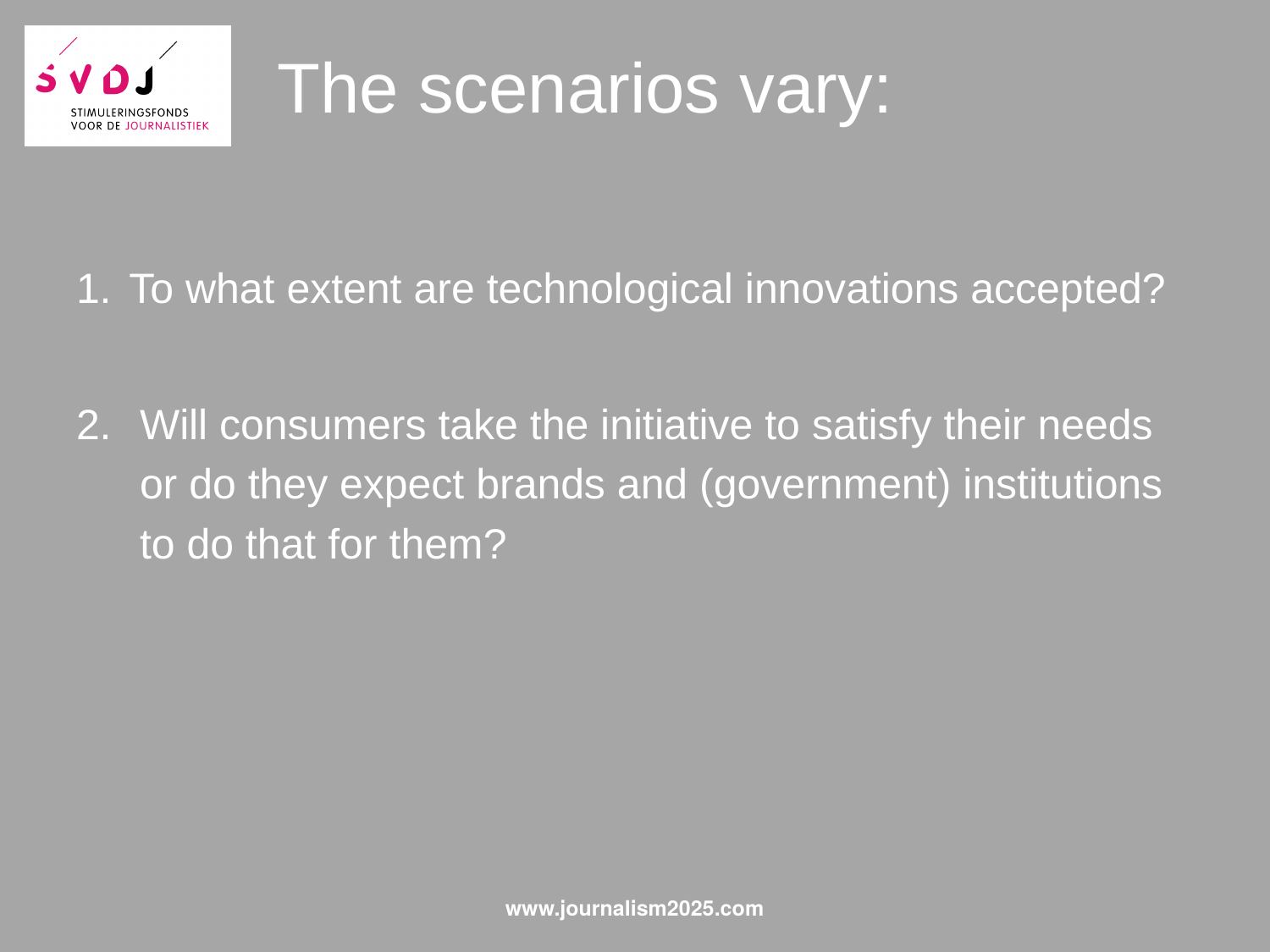

# The scenarios vary:
To what extent are technological innovations accepted?

Will consumers take the initiative to satisfy their needs or do they expect brands and (government) institutions to do that for them?

www.journalism2025.com